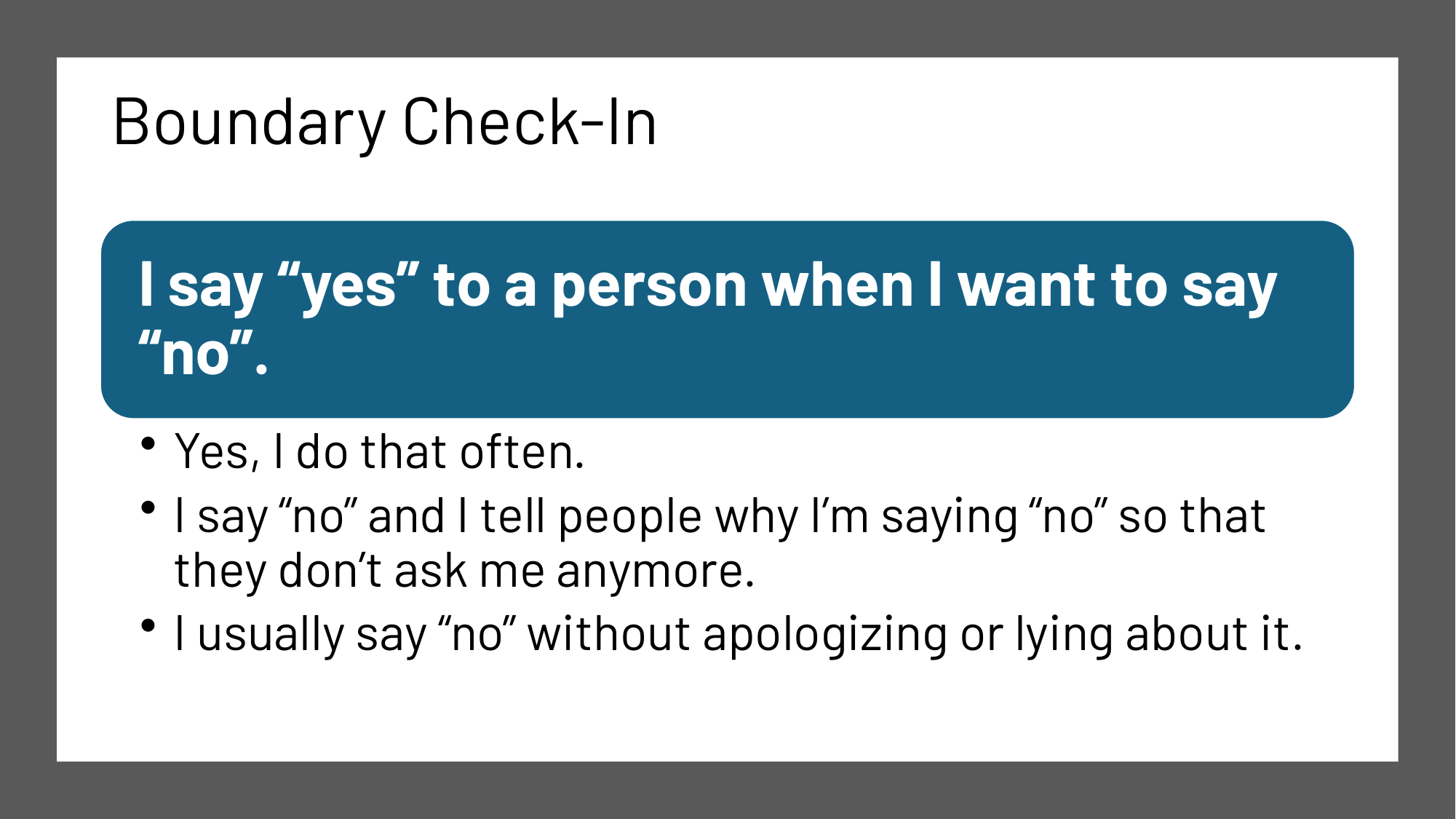

# Boundary Check-In

I say “yes” to a person when I want to say “no”.
Yes, I do that often.
I say “no” and I tell people why I’m saying “no” so that they don’t ask me anymore.
I usually say “no” without apologizing or lying about it.